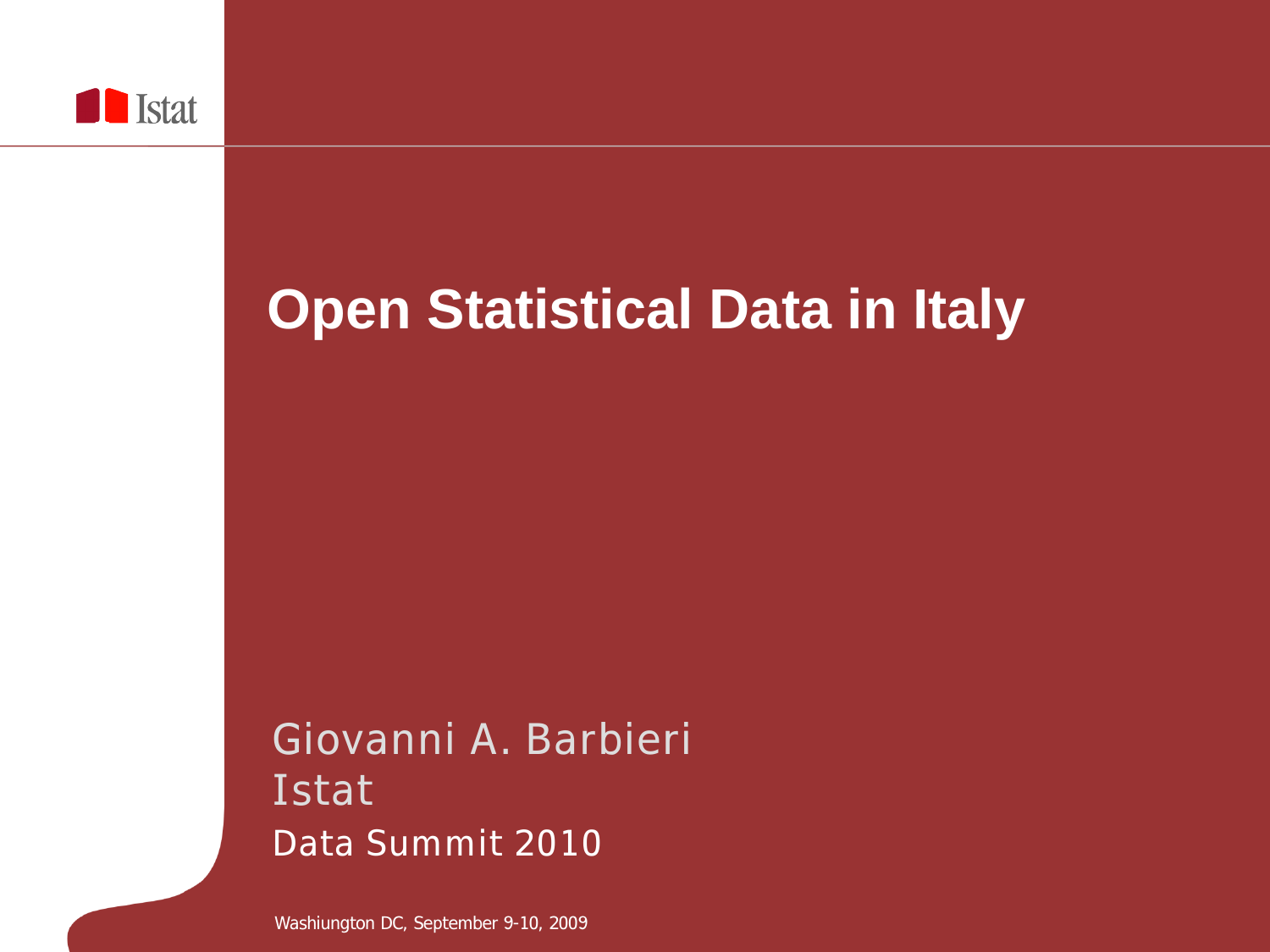

# Open Statistical Data in Italy
Giovanni A. Barbieri
Istat
Data Summit 2010
Washiungton DC, September 9-10, 2009